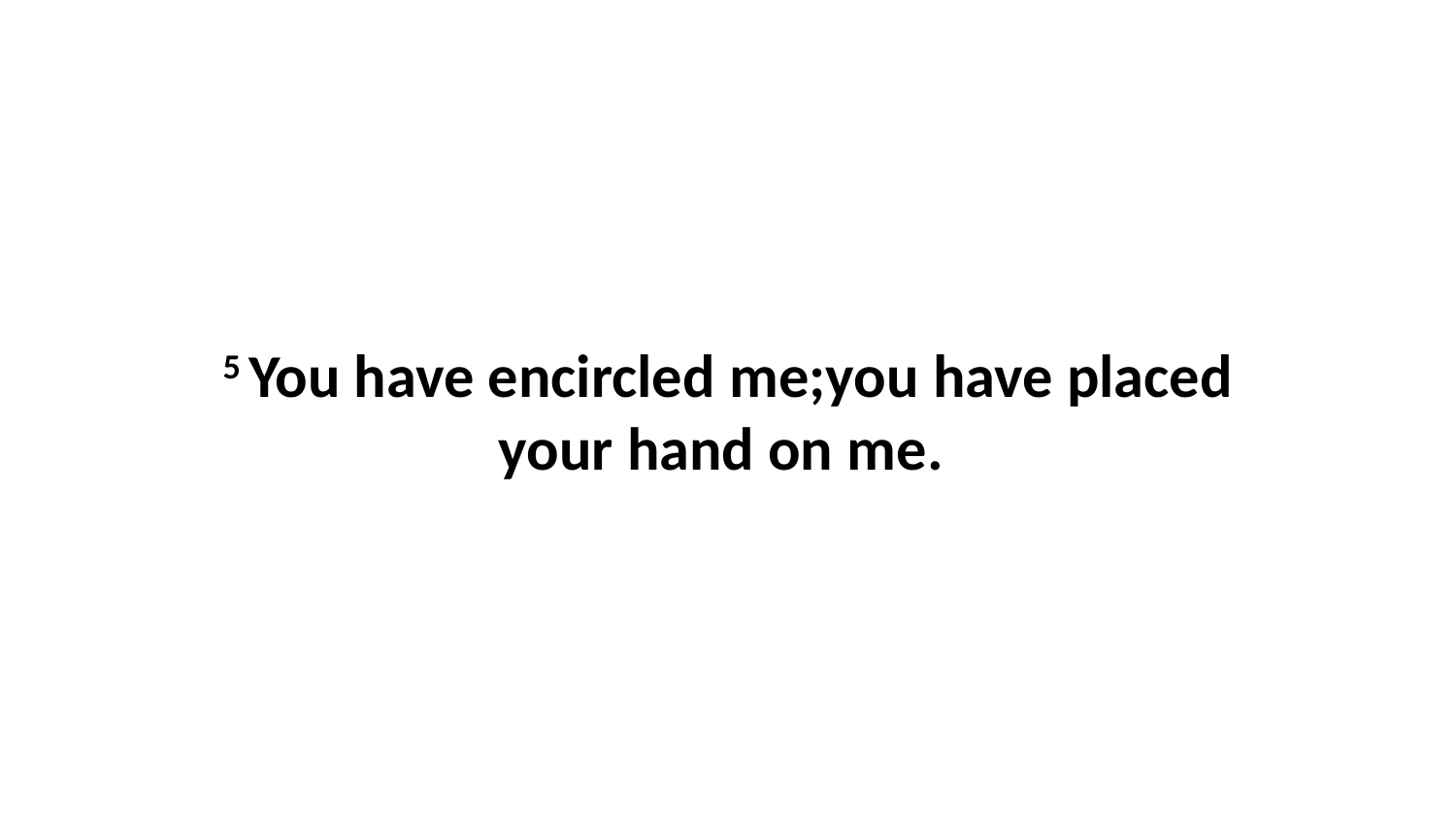

5 You have encircled me;you have placed your hand on me.